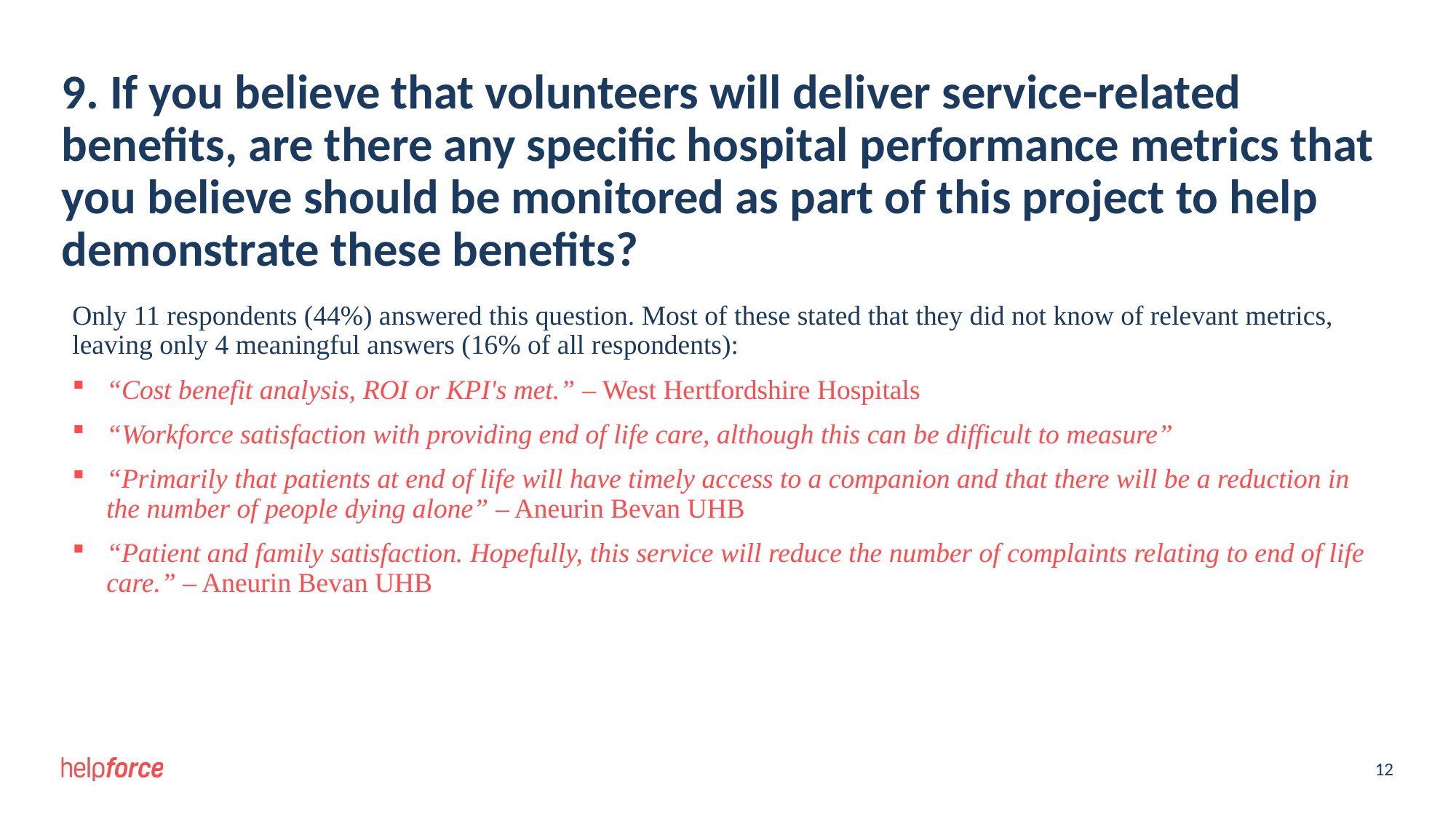

# 9. If you believe that volunteers will deliver service-related benefits, are there any specific hospital performance metrics that you believe should be monitored as part of this project to help demonstrate these benefits?
Only 11 respondents (44%) answered this question. Most of these stated that they did not know of relevant metrics, leaving only 4 meaningful answers (16% of all respondents):
“Cost benefit analysis, ROI or KPI's met.” – West Hertfordshire Hospitals
“Workforce satisfaction with providing end of life care, although this can be difficult to measure”
“Primarily that patients at end of life will have timely access to a companion and that there will be a reduction in the number of people dying alone” – Aneurin Bevan UHB
“Patient and family satisfaction. Hopefully, this service will reduce the number of complaints relating to end of life care.” – Aneurin Bevan UHB